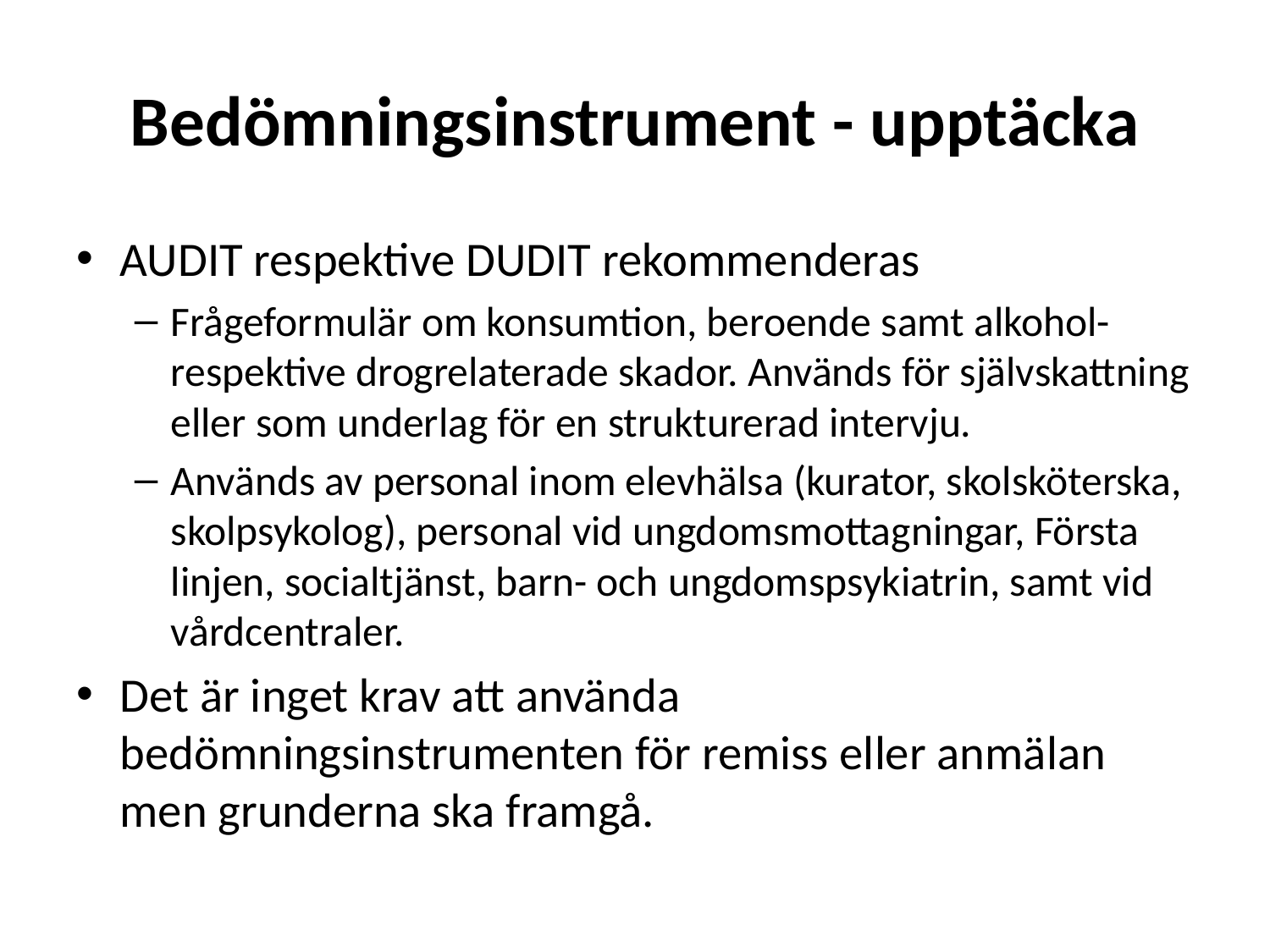

# Bedömningsinstrument - upptäcka
AUDIT respektive DUDIT rekommenderas
Frågeformulär om konsumtion, beroende samt alkohol- respektive drogrelaterade skador. Används för självskattning eller som underlag för en strukturerad intervju.
Används av personal inom elevhälsa (kurator, skolsköterska, skolpsykolog), personal vid ungdomsmottagningar, Första linjen, socialtjänst, barn- och ungdomspsykiatrin, samt vid vårdcentraler.
Det är inget krav att använda bedömningsinstrumenten för remiss eller anmälan men grunderna ska framgå.